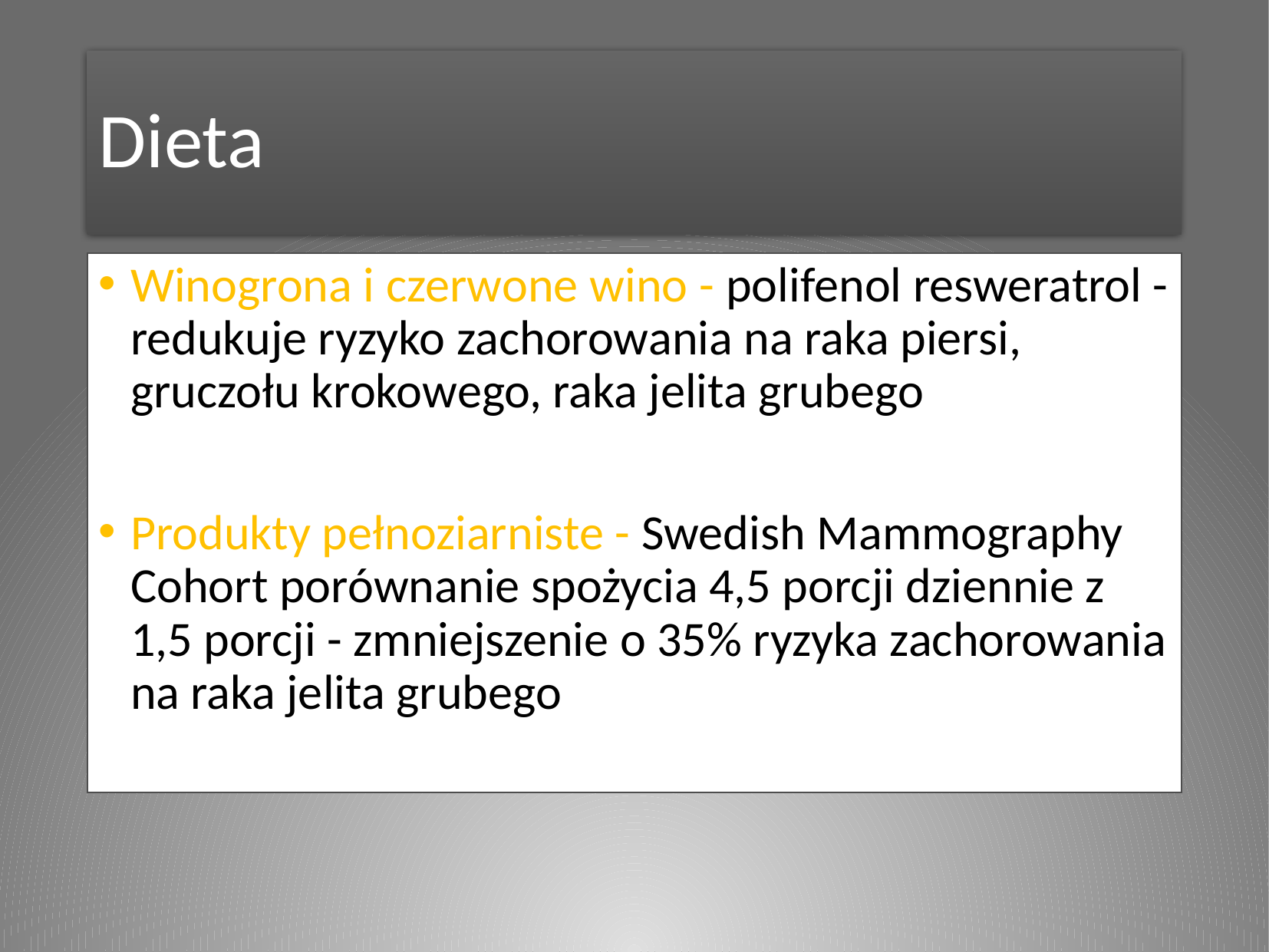

# Dieta
Winogrona i czerwone wino - polifenol resweratrol - redukuje ryzyko zachorowania na raka piersi, gruczołu krokowego, raka jelita grubego

Produkty pełnoziarniste - Swedish Mammography Cohort porównanie spożycia 4,5 porcji dziennie z 1,5 porcji - zmniejszenie o 35% ryzyka zachorowania na raka jelita grubego